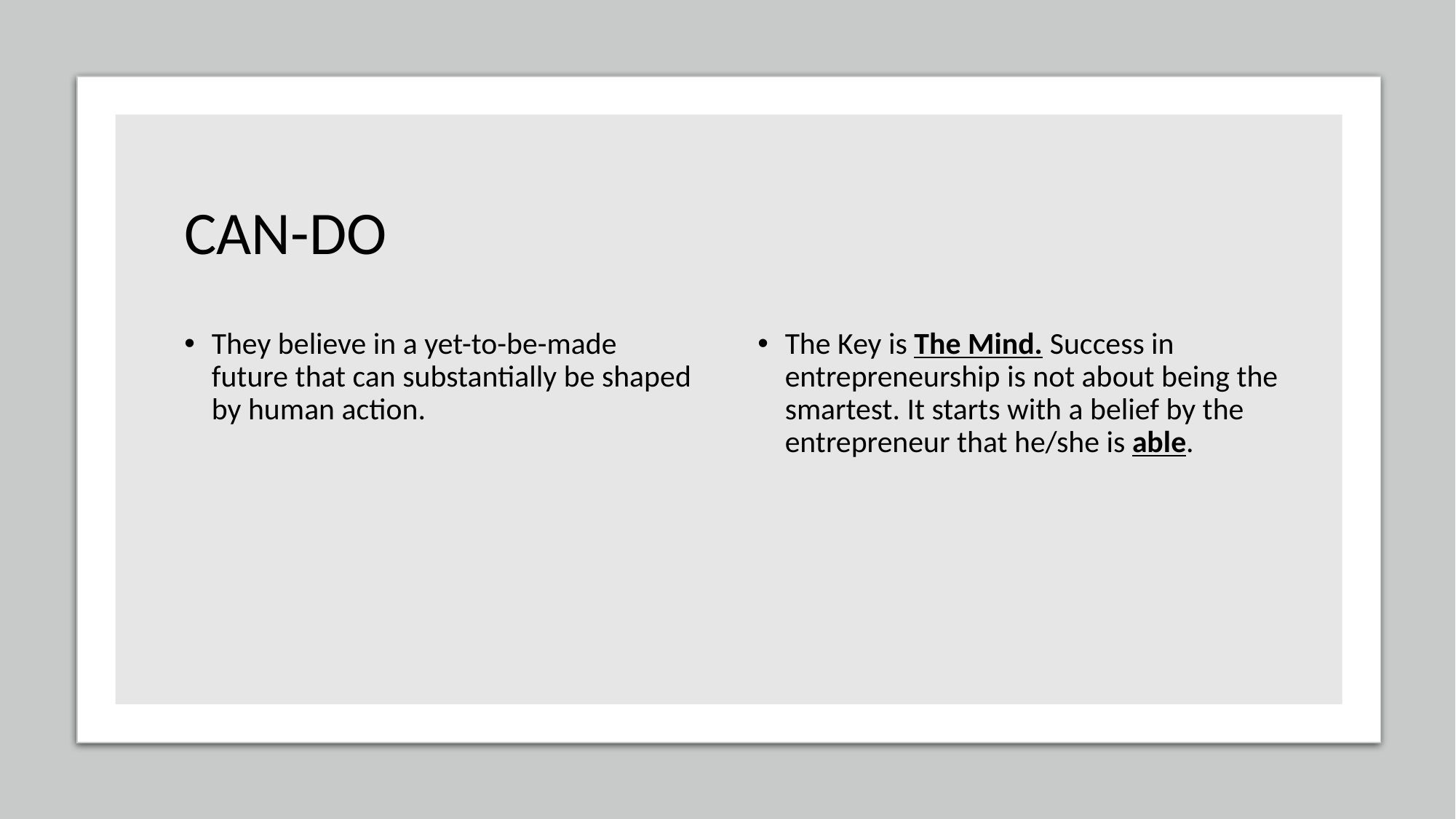

# CAN-DO
They believe in a yet-to-be-made future that can substantially be shaped by human action.
The Key is The Mind. Success in entrepreneurship is not about being the smartest. It starts with a belief by the entrepreneur that he/she is able.